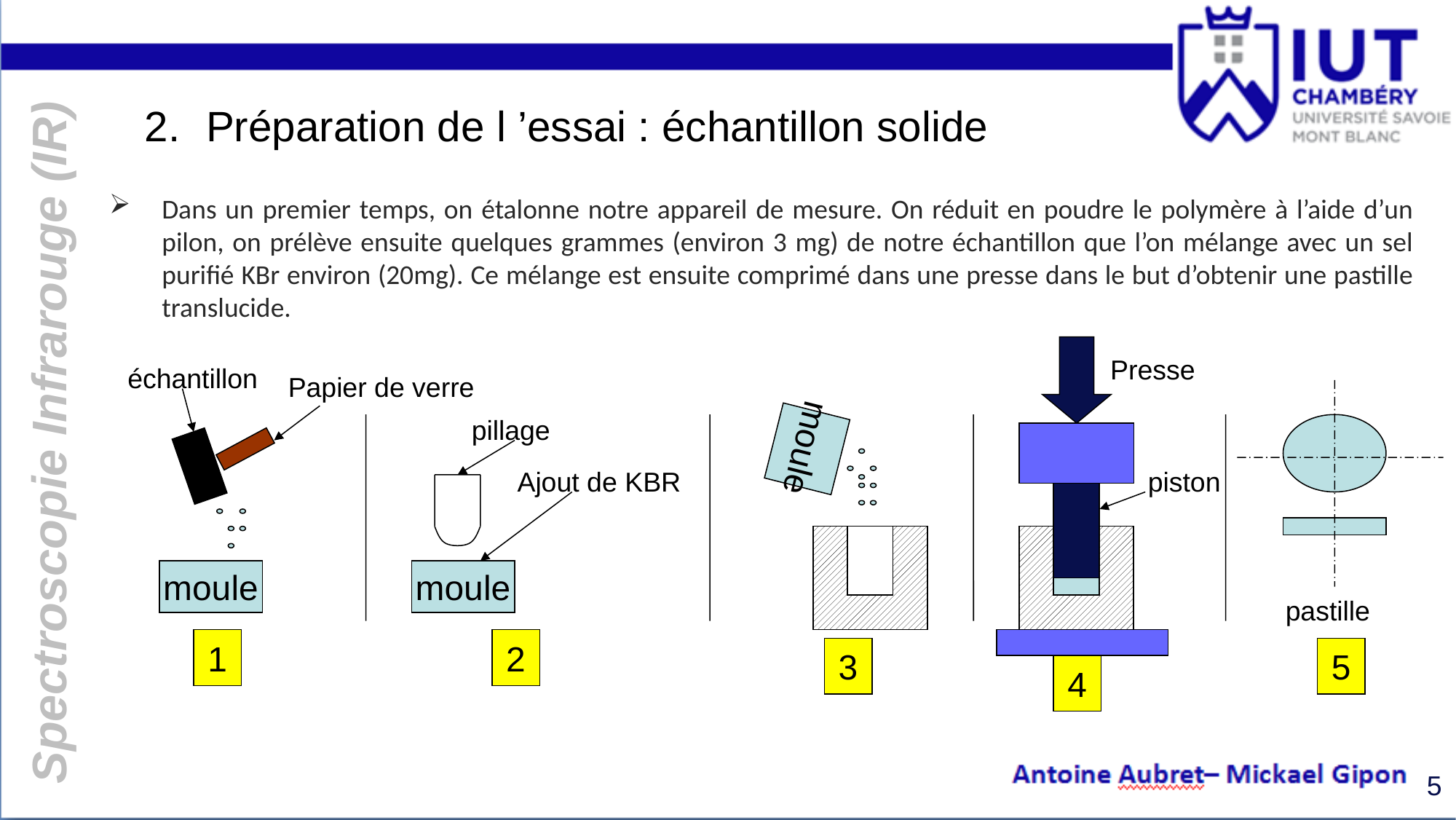

# Préparation de l ’essai : échantillon solide
Dans un premier temps, on étalonne notre appareil de mesure. On réduit en poudre le polymère à l’aide d’un pilon, on prélève ensuite quelques grammes (environ 3 mg) de notre échantillon que l’on mélange avec un sel purifié KBr environ (20mg). Ce mélange est ensuite comprimé dans une presse dans le but d’obtenir une pastille translucide.

Presse
échantillon
Papier de verre

pillage
Spectroscopie Infrarouge (IR)
moule

Ajout de KBR
piston

moule
moule

pastille
1
2

3
5
4
5